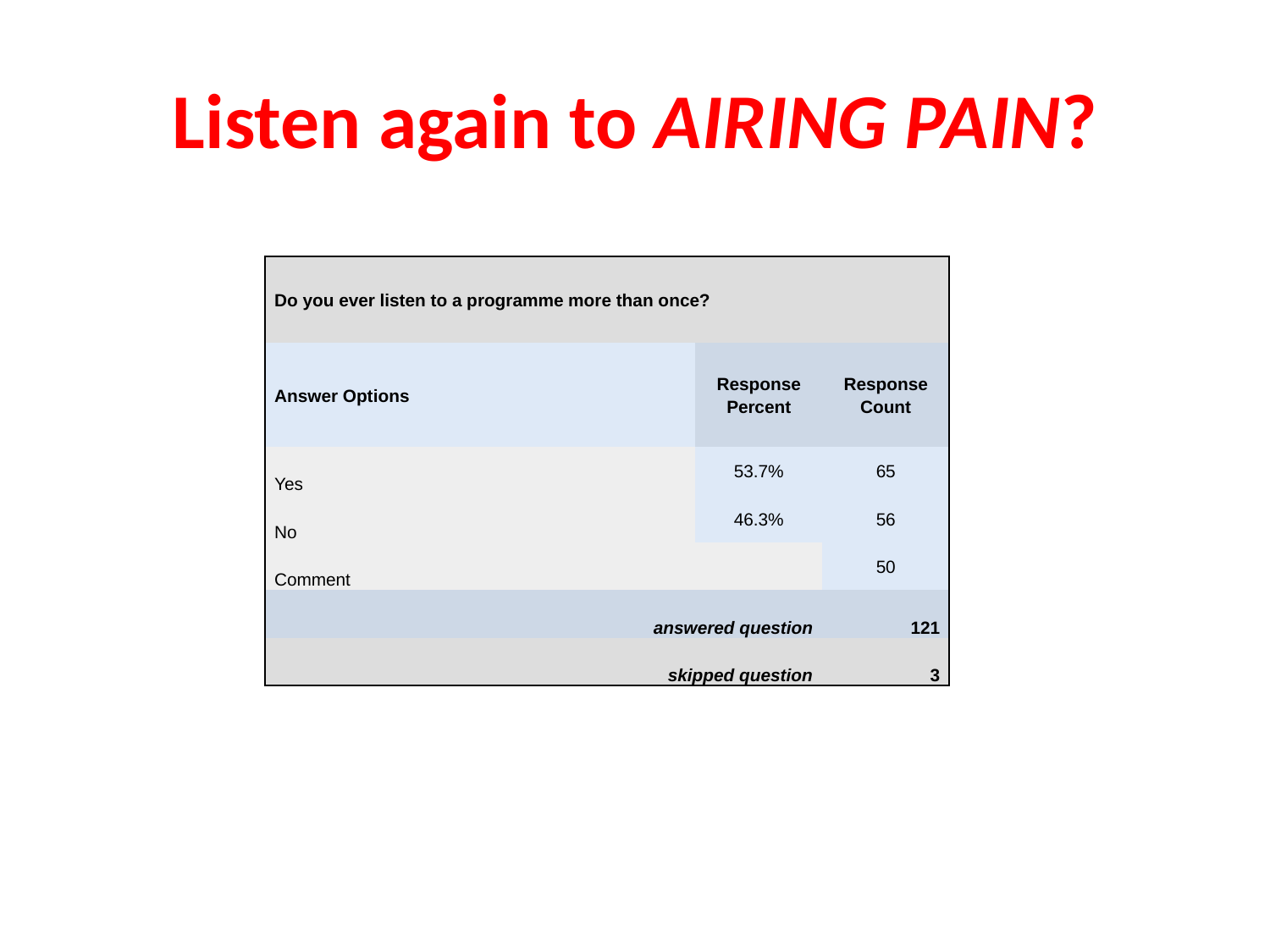

# Listen again to AIRING PAIN?
| Do you ever listen to a programme more than once? |  |  |
| --- | --- | --- |
| Answer Options | Response Percent | Response Count |
| Yes | 53.7% | 65 |
| No | 46.3% | 56 |
| Comment |  | 50 |
| answered question |  | 121 |
| skipped question |  | 3 |